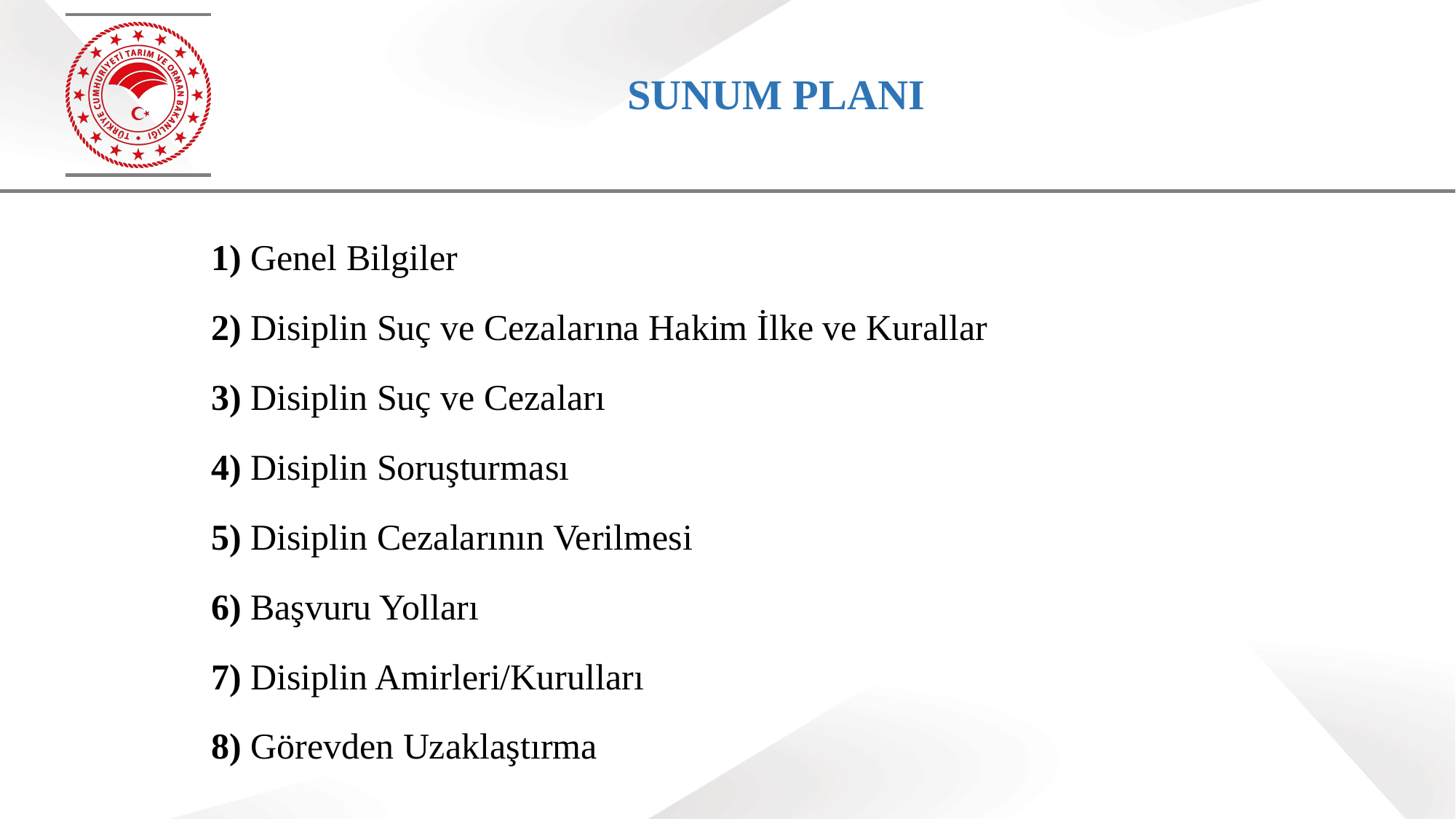

# SUNUM PLANI
1) Genel Bilgiler
2) Disiplin Suç ve Cezalarına Hakim İlke ve Kurallar
3) Disiplin Suç ve Cezaları
4) Disiplin Soruşturması
5) Disiplin Cezalarının Verilmesi
6) Başvuru Yolları
7) Disiplin Amirleri/Kurulları
8) Görevden Uzaklaştırma
2